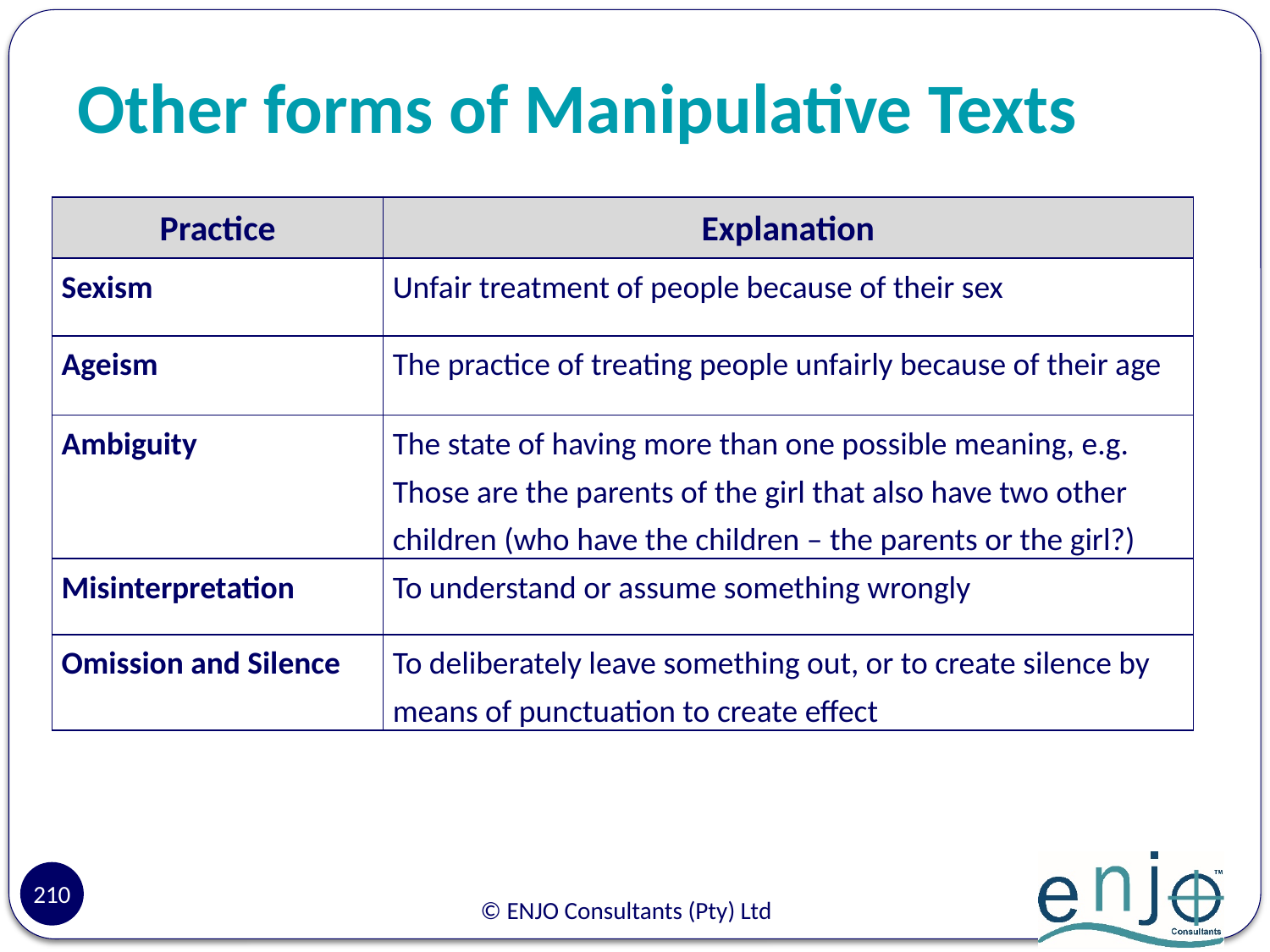

# Other forms of Manipulative Texts
| Practice | Explanation |
| --- | --- |
| Sexism | Unfair treatment of people because of their sex |
| Ageism | The practice of treating people unfairly because of their age |
| Ambiguity | The state of having more than one possible meaning, e.g. Those are the parents of the girl that also have two other children (who have the children – the parents or the girl?) |
| Misinterpretation | To understand or assume something wrongly |
| Omission and Silence | To deliberately leave something out, or to create silence by means of punctuation to create effect |
210
© ENJO Consultants (Pty) Ltd